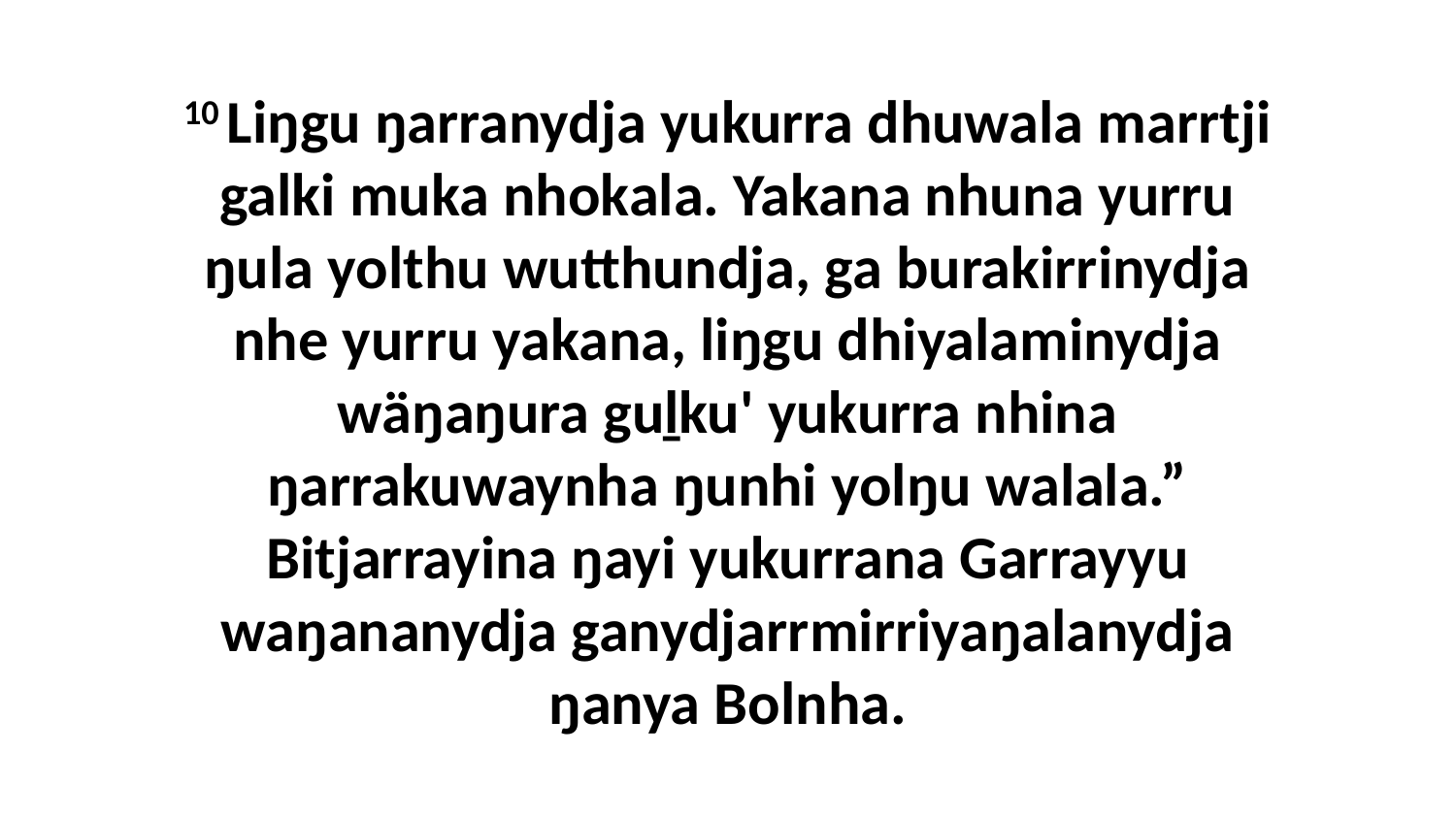

10 Liŋgu ŋarranydja yukurra dhuwala marrtji galki muka nhokala. Yakana nhuna yurru ŋula yolthu wutthundja, ga burakirrinydja nhe yurru yakana, liŋgu dhiyalaminydja wäŋaŋura guḻku' yukurra nhina ŋarrakuwaynha ŋunhi yolŋu walala.” Bitjarrayina ŋayi yukurrana Garrayyu waŋananydja ganydjarrmirriyaŋalanydja ŋanya Bolnha.